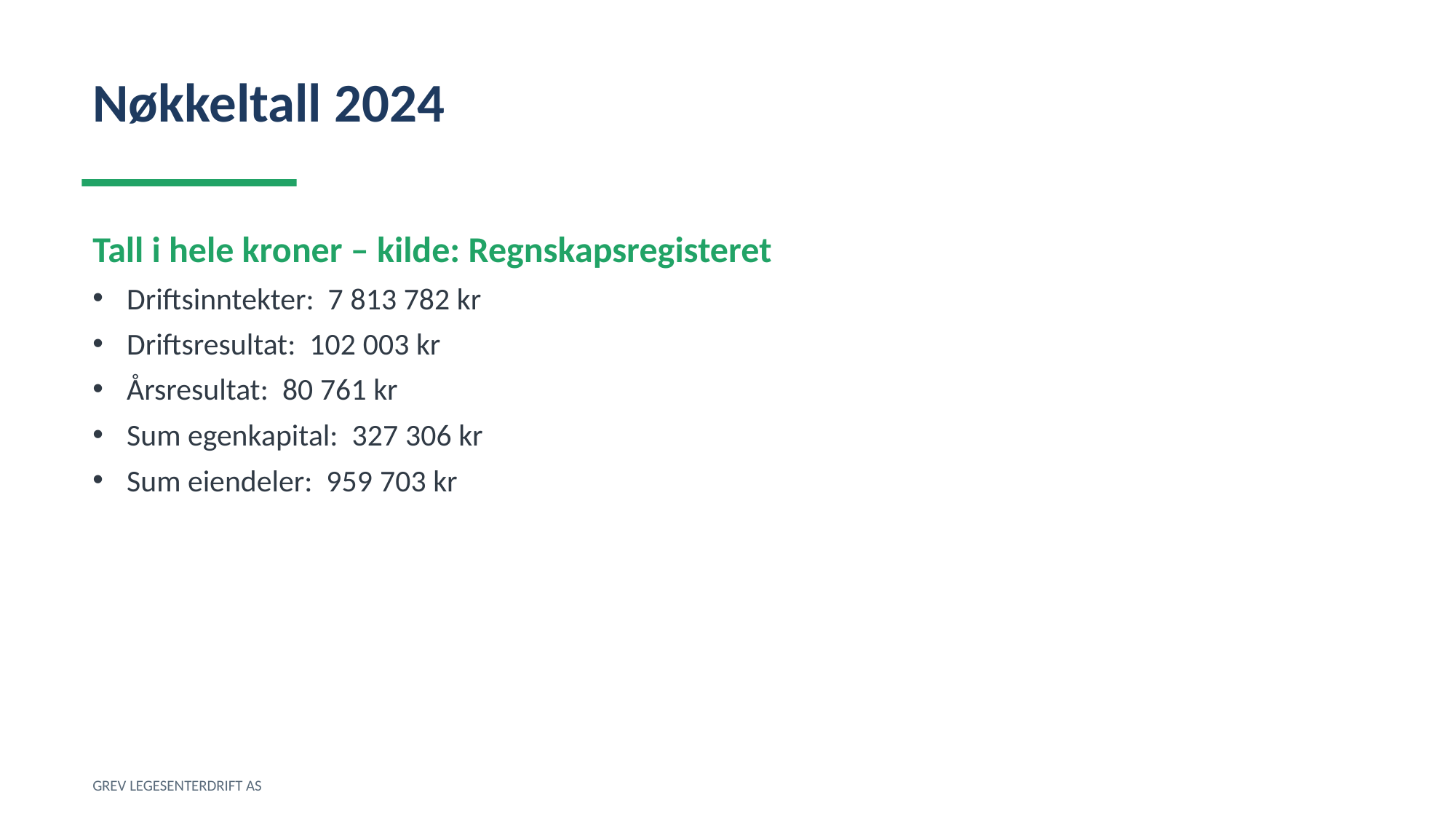

Nøkkeltall 2024

Tall i hele kroner – kilde: Regnskapsregisteret
Driftsinntekter:  7 813 782 kr
Driftsresultat:  102 003 kr
Årsresultat:  80 761 kr
Sum egenkapital:  327 306 kr
Sum eiendeler:  959 703 kr
GREV LEGESENTERDRIFT AS